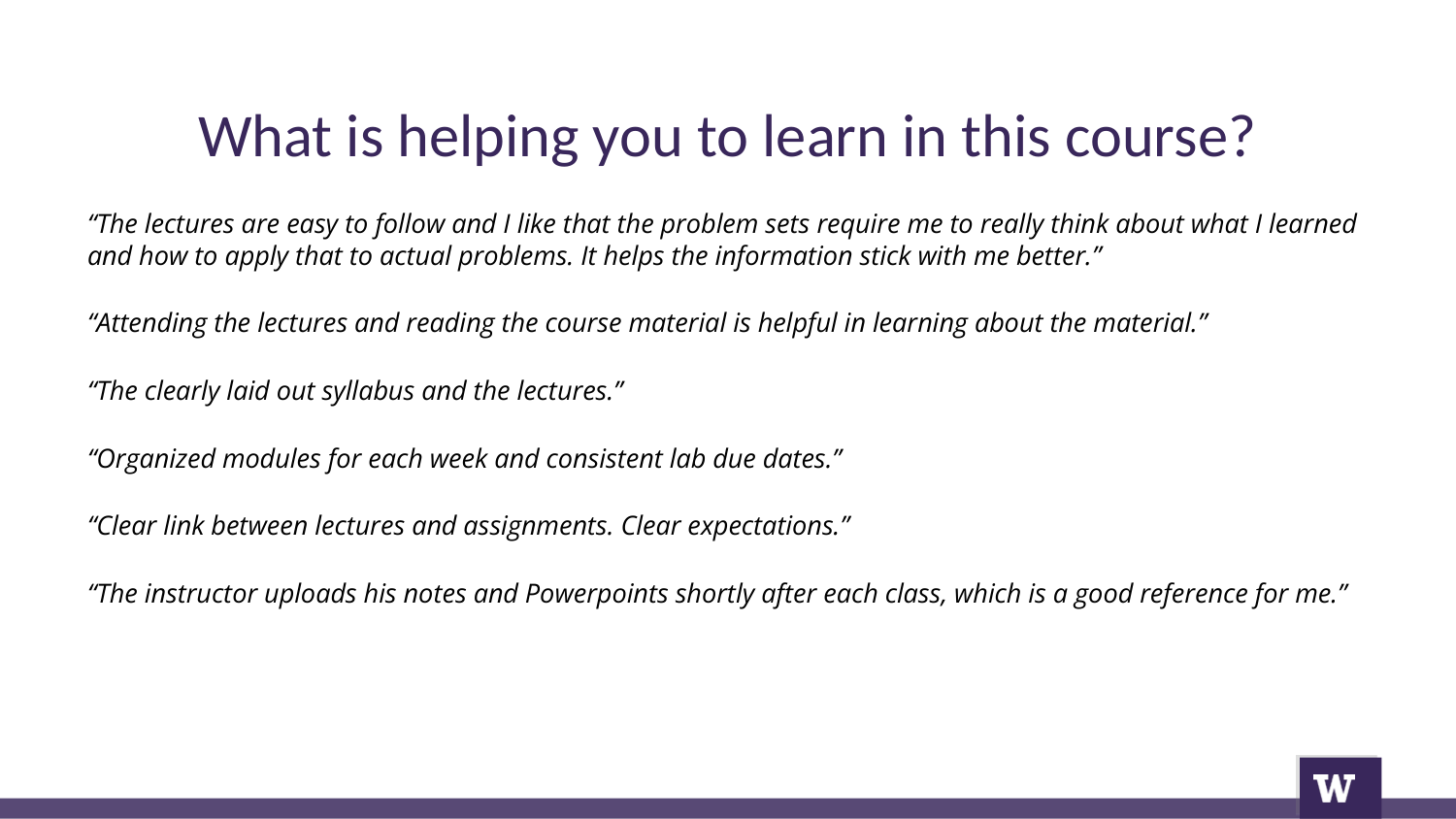

# What is helping you to learn in this course?
“The lectures are easy to follow and I like that the problem sets require me to really think about what I learned and how to apply that to actual problems. It helps the information stick with me better.”
“Attending the lectures and reading the course material is helpful in learning about the material.”
“The clearly laid out syllabus and the lectures.”
“Organized modules for each week and consistent lab due dates.”
“Clear link between lectures and assignments. Clear expectations.”
“The instructor uploads his notes and Powerpoints shortly after each class, which is a good reference for me.”